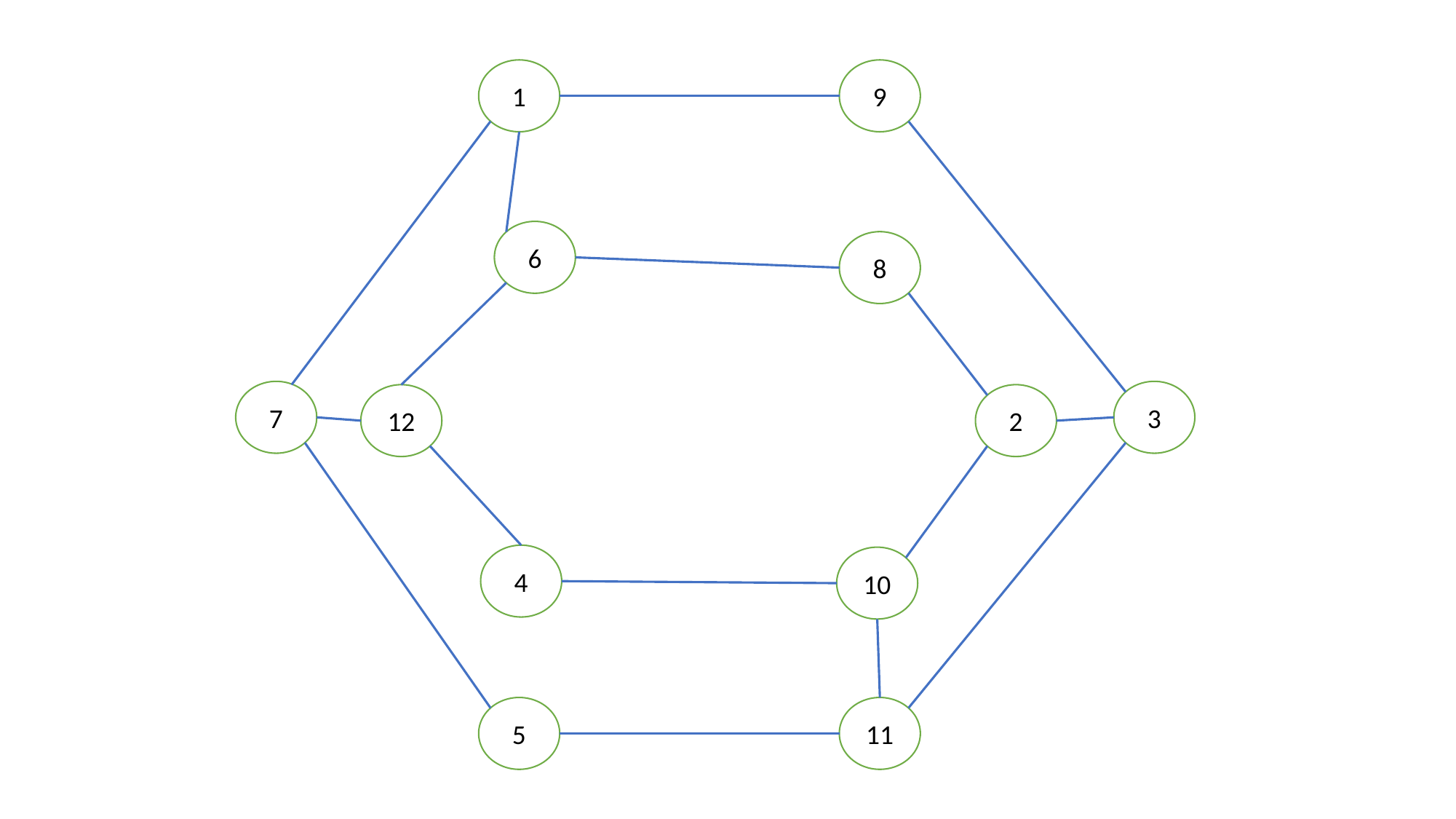

1
9
6
8
7
3
12
2
4
10
5
11